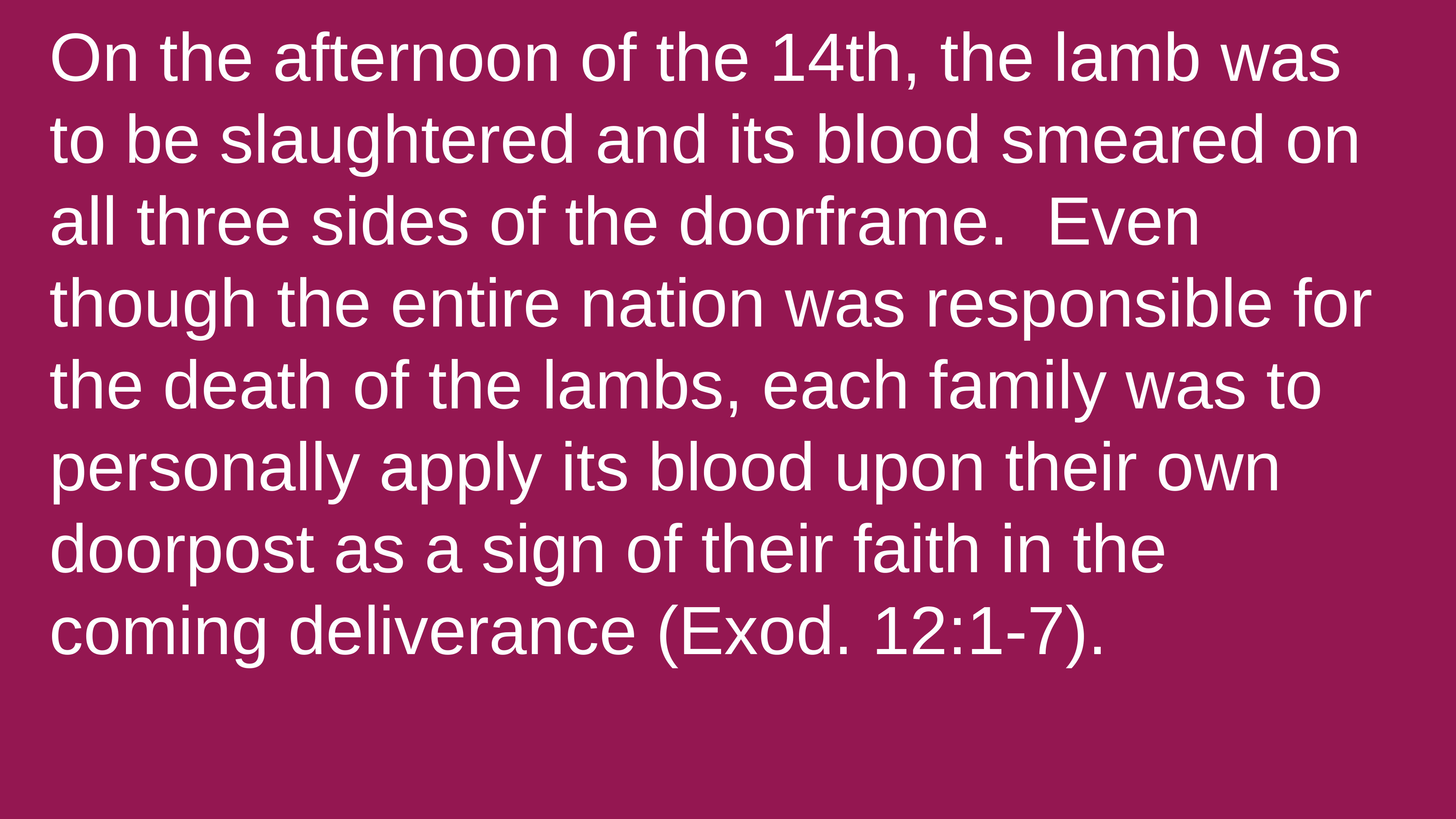

On the afternoon of the 14th, the lamb was to be slaughtered and its blood smeared on all three sides of the doorframe.  Even though the entire nation was responsible for the death of the lambs, each family was to personally apply its blood upon their own doorpost as a sign of their faith in the coming deliverance (Exod. 12:1-7).